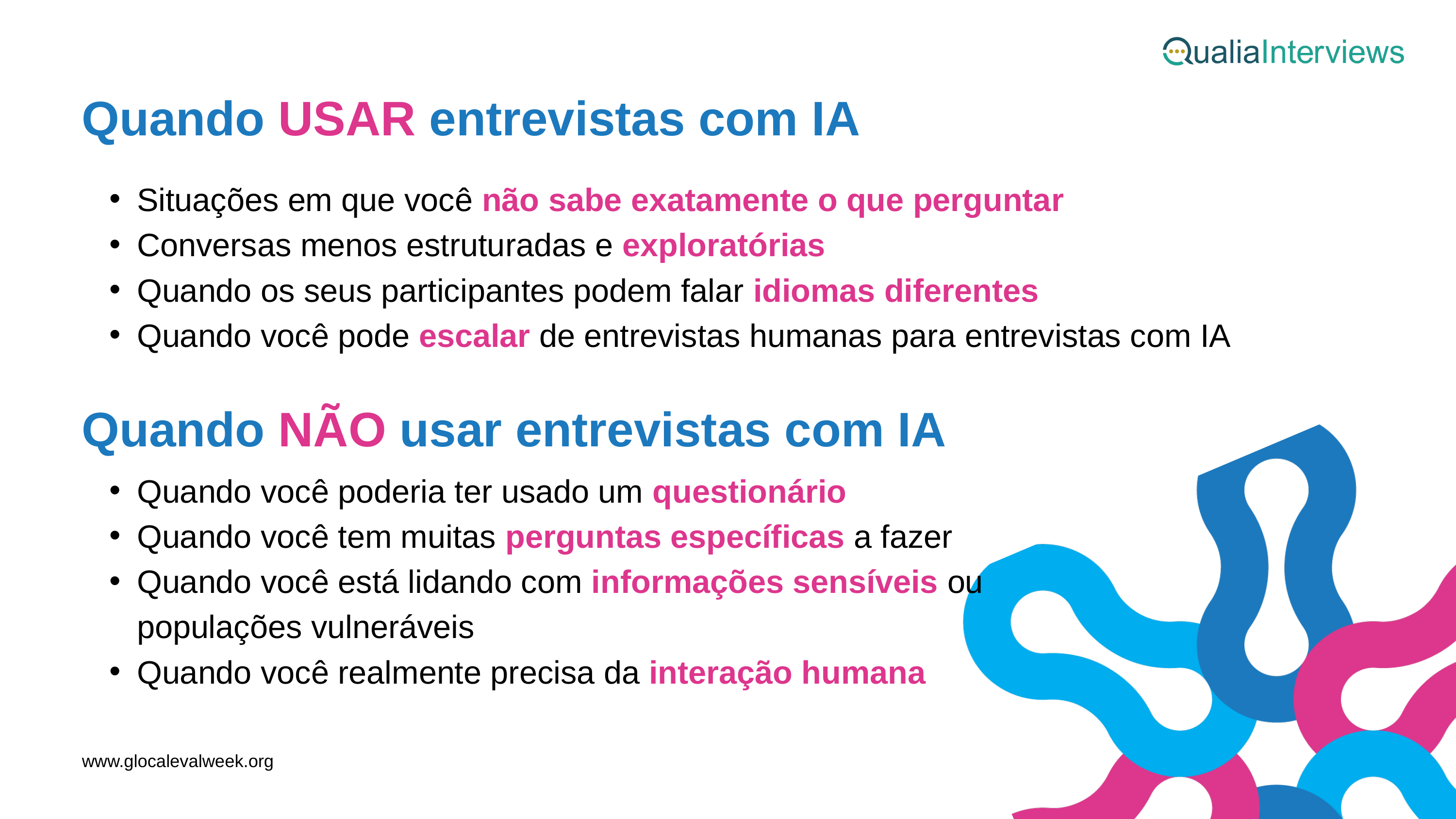

Quando USAR entrevistas com IA
Situações em que você não sabe exatamente o que perguntar
Conversas menos estruturadas e exploratórias
Quando os seus participantes podem falar idiomas diferentes
Quando você pode escalar de entrevistas humanas para entrevistas com IA

Quando NÃO usar entrevistas com IA
Quando você poderia ter usado um questionário
Quando você tem muitas perguntas específicas a fazer
Quando você está lidando com informações sensíveis ou populações vulneráveis
Quando você realmente precisa da interação humana

www.glocalevalweek.org